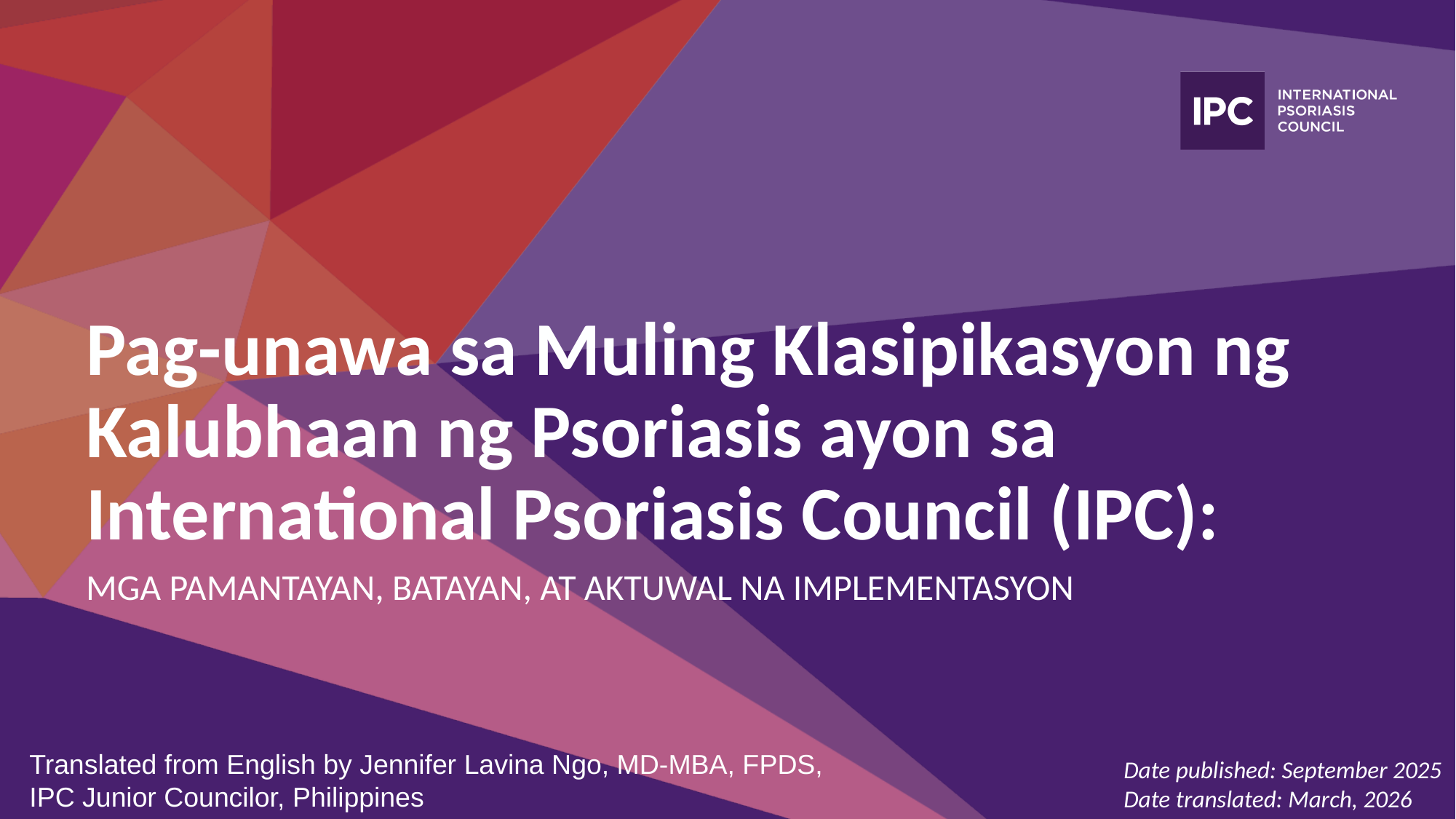

# Pag-unawa sa Muling Klasipikasyon ng Kalubhaan ng Psoriasis ayon sa  International Psoriasis Council (IPC):
Mga pamantayan, batayan, at aktuwal na implementasyon
Translated from English by Jennifer Lavina Ngo, MD-MBA, FPDS,
IPC Junior Councilor, Philippines
Date published: September 2025
Date translated: March, 2026